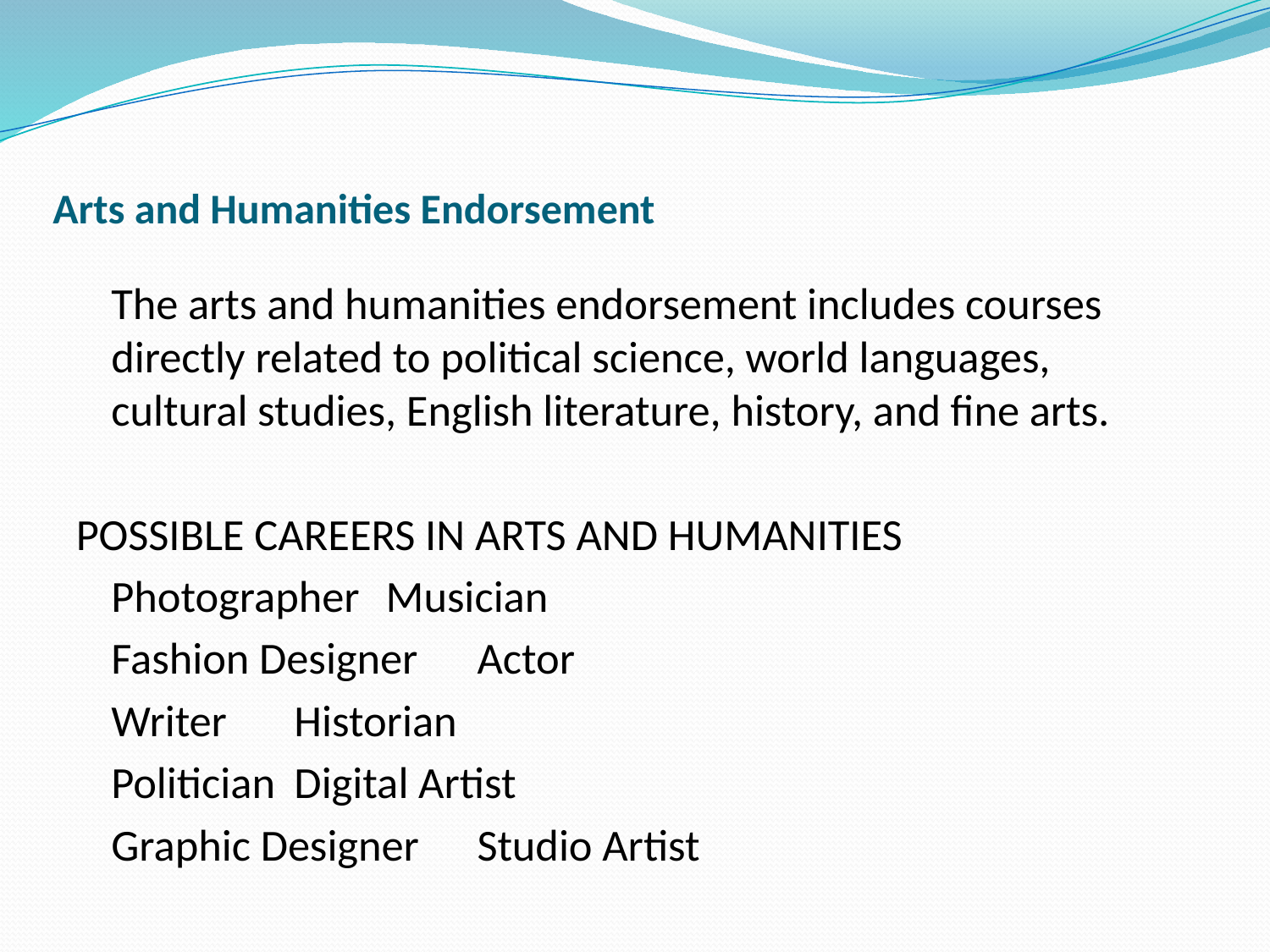

# Arts and Humanities Endorsement
	The arts and humanities endorsement includes courses directly related to political science, world languages, cultural studies, English literature, history, and fine arts.

POSSIBLE CAREERS IN ARTS AND HUMANITIES
	Photographer 			Musician
	Fashion Designer 			Actor
	Writer 				Historian
	Politician 				Digital Artist
	Graphic Designer 			Studio Artist